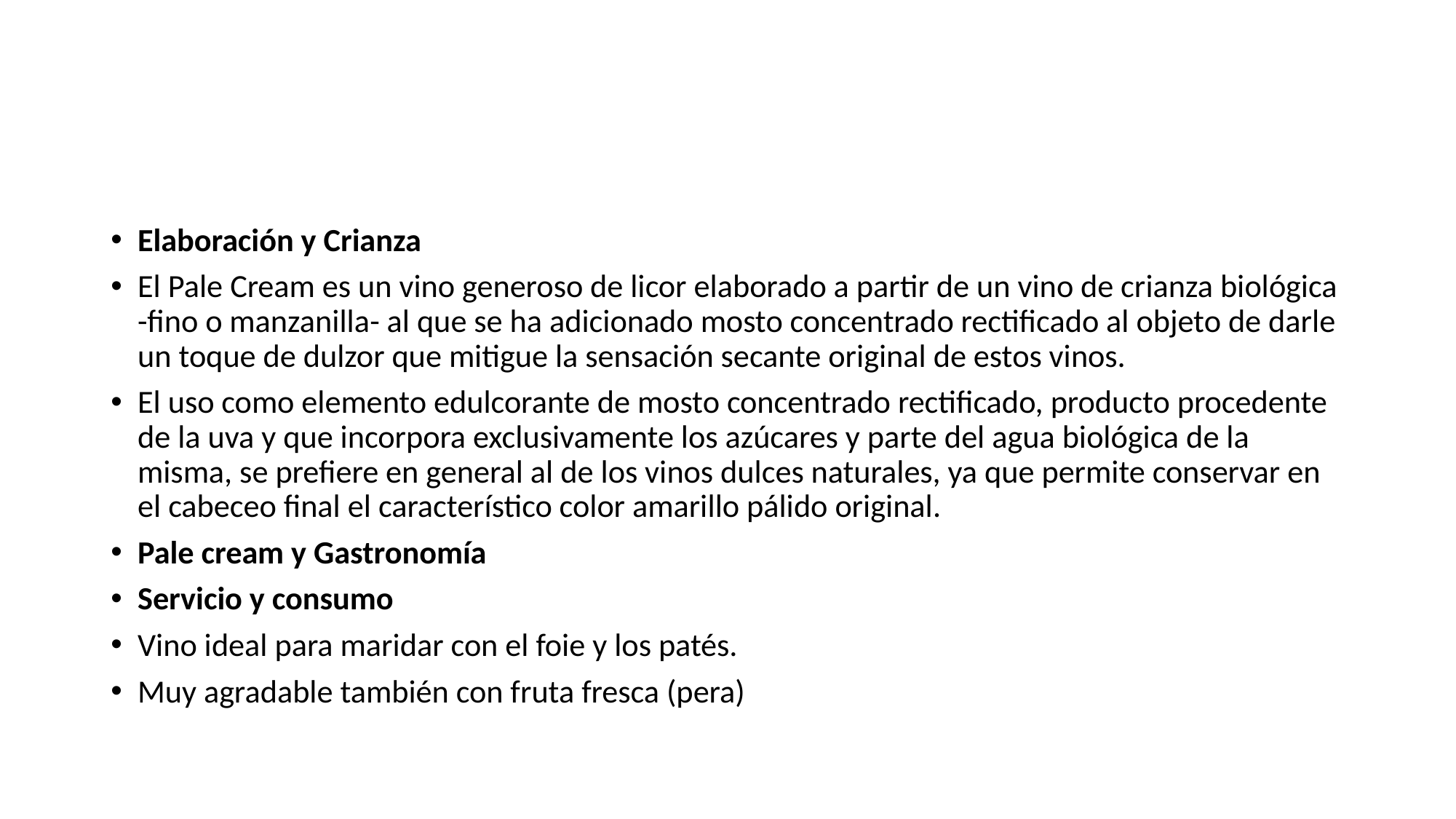

Elaboración y Crianza
El Pale Cream es un vino generoso de licor elaborado a partir de un vino de crianza biológica -fino o manzanilla- al que se ha adicionado mosto concentrado rectificado al objeto de darle un toque de dulzor que mitigue la sensación secante original de estos vinos.
El uso como elemento edulcorante de mosto concentrado rectificado, producto procedente de la uva y que incorpora exclusivamente los azúcares y parte del agua biológica de la misma, se prefiere en general al de los vinos dulces naturales, ya que permite conservar en el cabeceo final el característico color amarillo pálido original.
Pale cream y Gastronomía
Servicio y consumo
Vino ideal para maridar con el foie y los patés.
Muy agradable también con fruta fresca (pera)